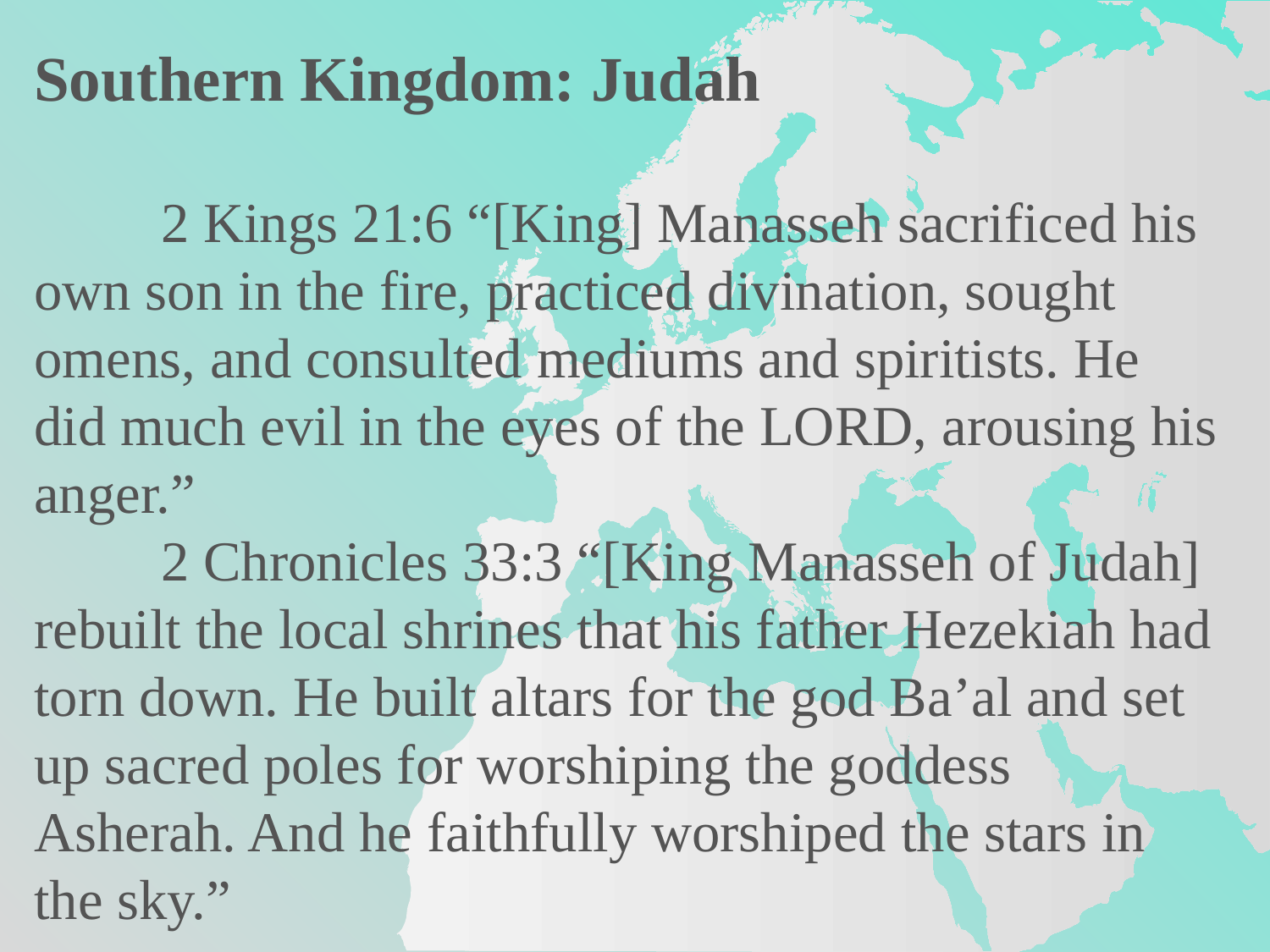

Southern Kingdom: Judah
	2 Kings 21:6 “[King] Manasseh sacrificed his own son in the fire, practiced divination, sought omens, and consulted mediums and spiritists. He did much evil in the eyes of the LORD, arousing his anger.”
	2 Chronicles 33:3 “[King Manasseh of Judah] rebuilt the local shrines that his father Hezekiah had torn down. He built altars for the god Ba’al and set up sacred poles for worshiping the goddess Asherah. And he faithfully worshiped the stars in the sky.”